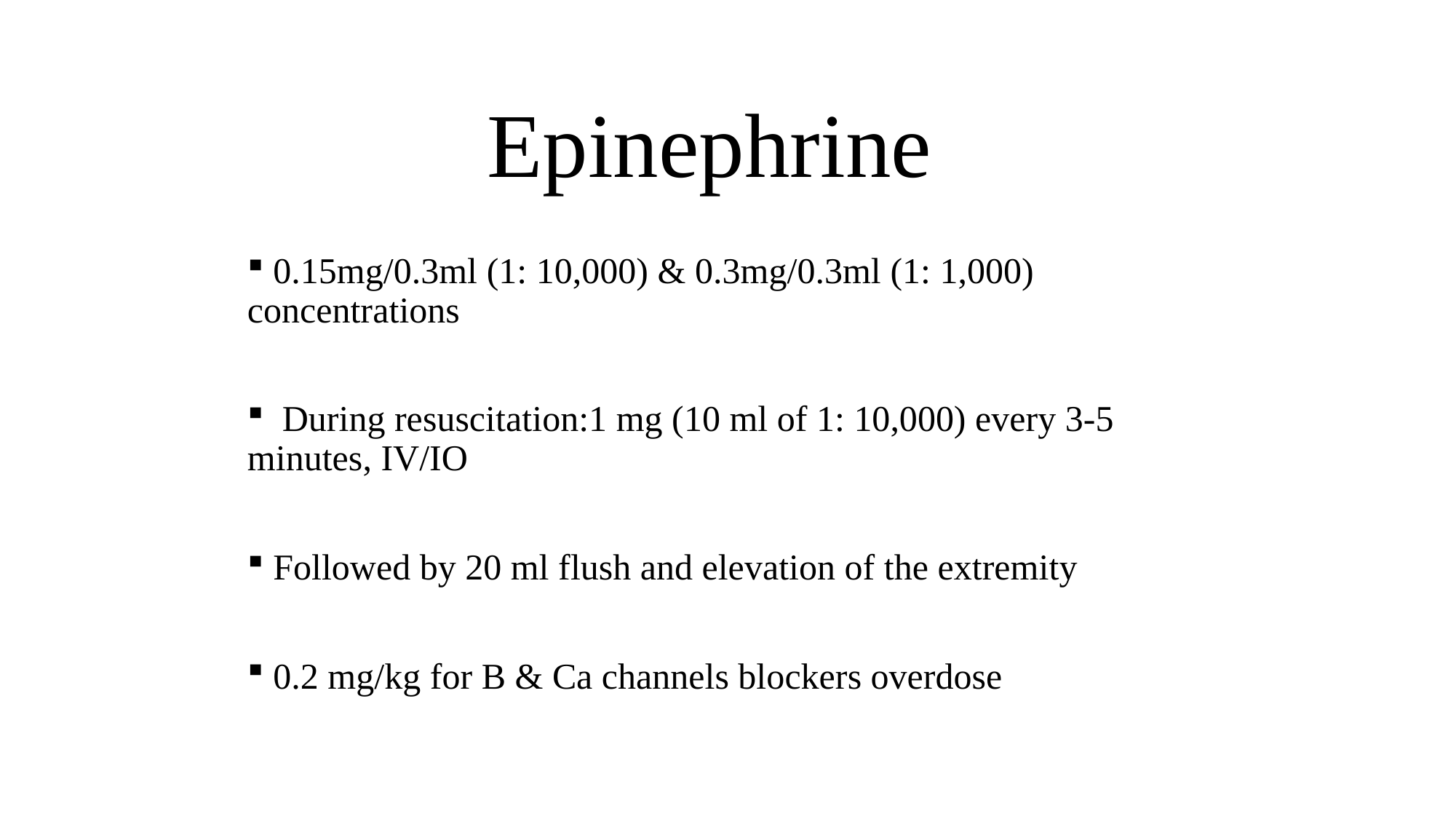

# Epinephrine
 0.15mg/0.3ml (1: 10,000) & 0.3mg/0.3ml (1: 1,000) concentrations

  During resuscitation:1 mg (10 ml of 1: 10,000) every 3-5 minutes, IV/IO

 Followed by 20 ml flush and elevation of the extremity

 0.2 mg/kg for B & Ca channels blockers overdose